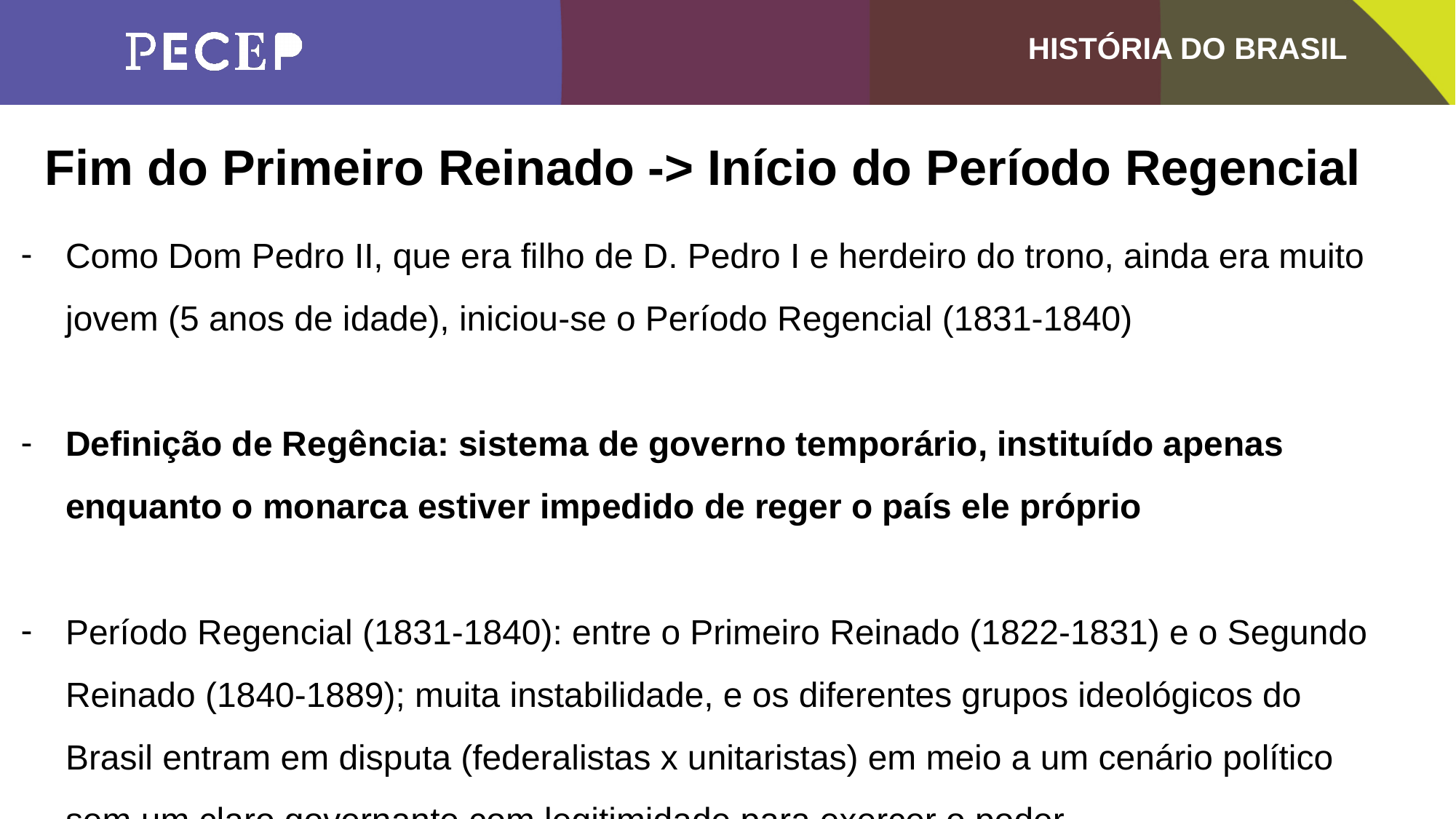

Fim do Primeiro Reinado -> Início do Período Regencial
Como Dom Pedro II, que era filho de D. Pedro I e herdeiro do trono, ainda era muito jovem (5 anos de idade), iniciou-se o Período Regencial (1831-1840)

Definição de Regência: sistema de governo temporário, instituído apenas enquanto o monarca estiver impedido de reger o país ele próprio

Período Regencial (1831-1840): entre o Primeiro Reinado (1822-1831) e o Segundo Reinado (1840-1889); muita instabilidade, e os diferentes grupos ideológicos do Brasil entram em disputa (federalistas x unitaristas) em meio a um cenário político sem um claro governante com legitimidade para exercer o poder